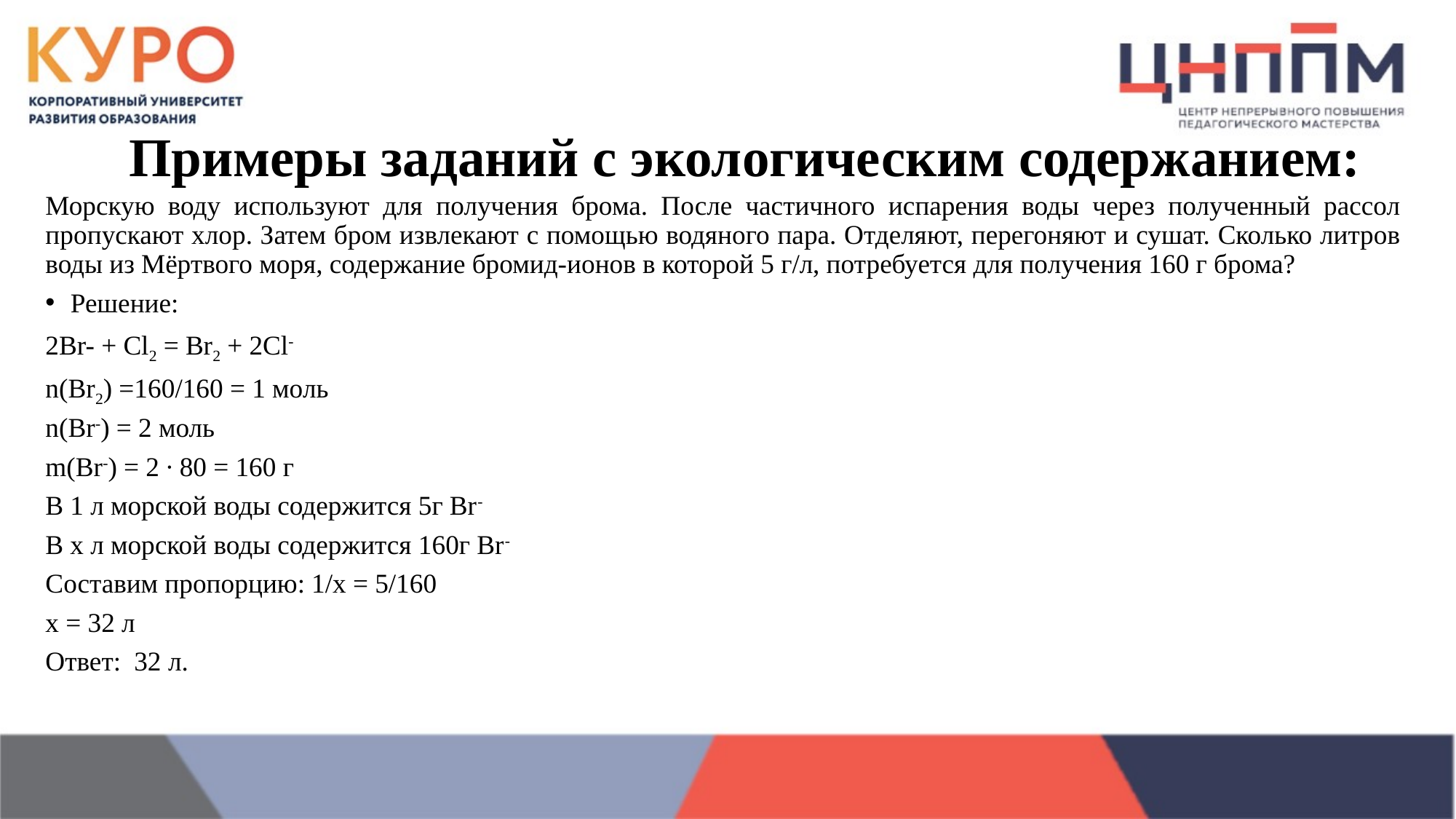

# Примеры заданий с экологическим содержанием:
Морскую воду используют для получения брома. После частичного испарения воды через полученный рассол пропускают хлор. Затем бром извлекают с помощью водяного пара. Отделяют, перегоняют и сушат. Сколько литров воды из Мёртвого моря, содержание бромид-ионов в которой 5 г/л, потребуется для получения 160 г брома?
Решение:
2Br- + Cl2 = Br2 + 2Cl-
n(Br2) =160/160 = 1 моль
n(Br-) = 2 моль
m(Br-) = 2 ∙ 80 = 160 г
В 1 л морской воды содержится 5г Br-
В х л морской воды содержится 160г Br-
Составим пропорцию: 1/х = 5/160
х = 32 л
Ответ:  32 л.